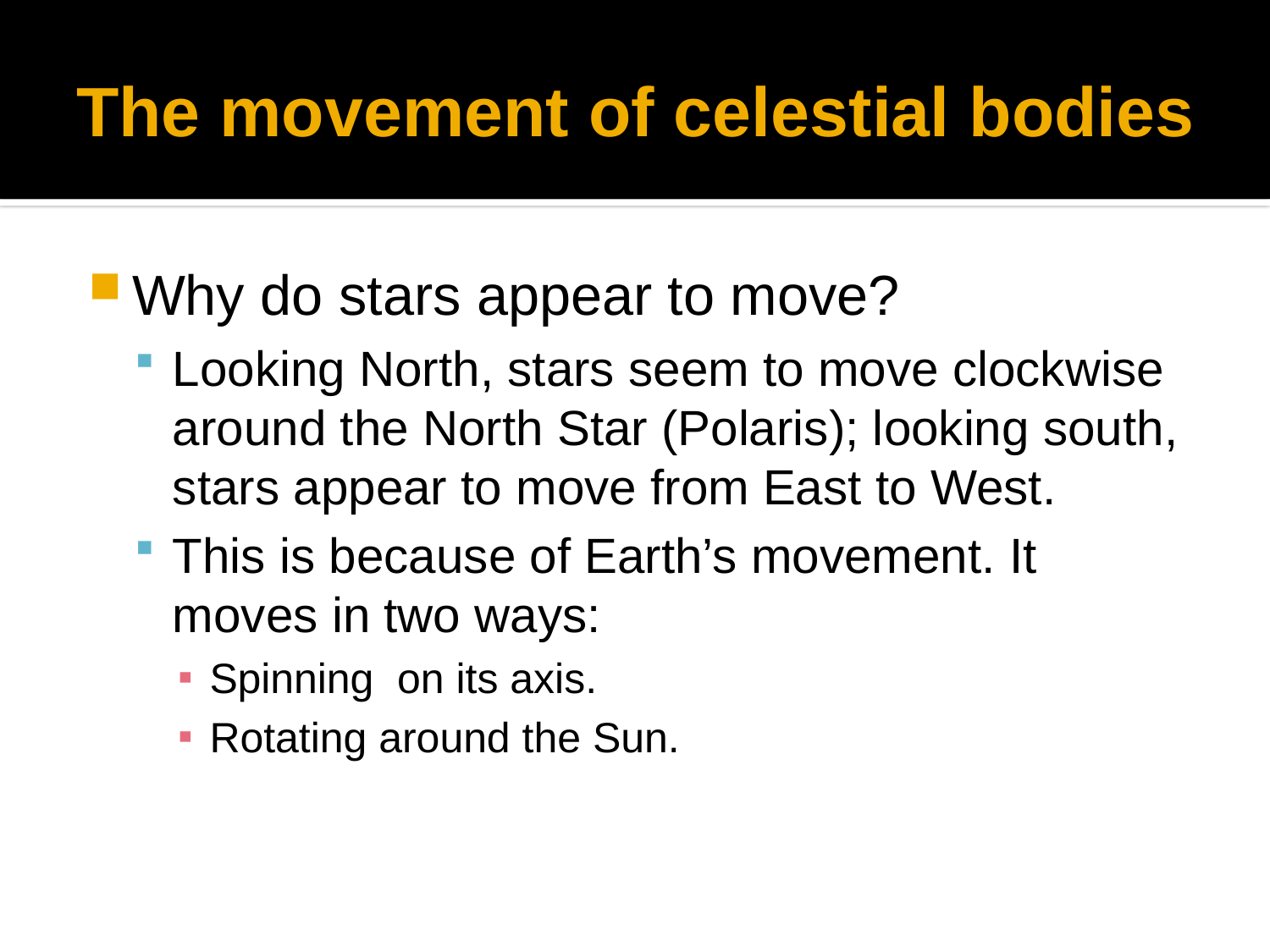

# The movement of celestial bodies
Why do stars appear to move?
Looking North, stars seem to move clockwise around the North Star (Polaris); looking south, stars appear to move from East to West.
This is because of Earth’s movement. It moves in two ways:
Spinning  on its axis.
Rotating around the Sun.